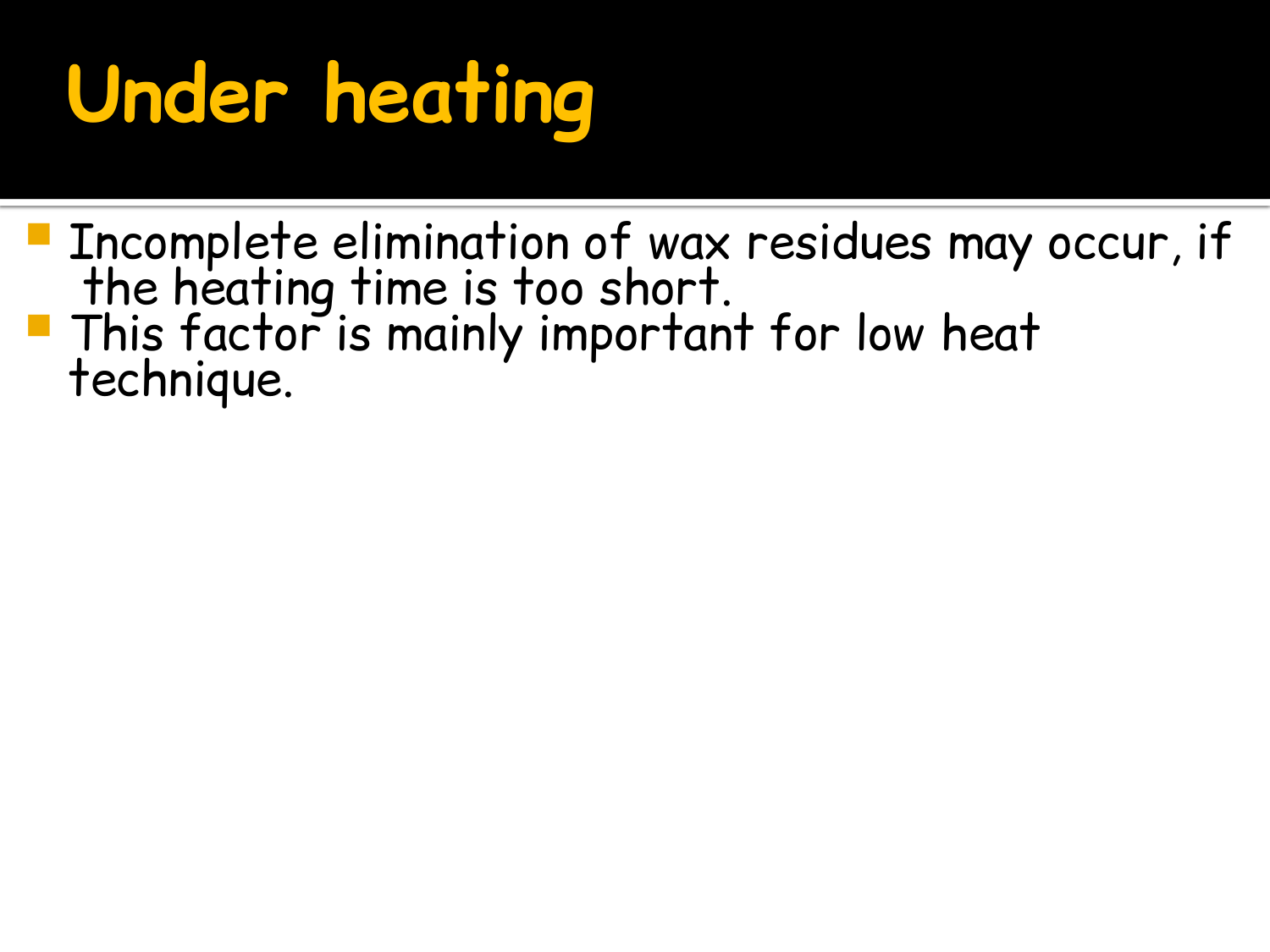

# Under heating
Incomplete elimination of wax residues may occur, if  the heating time is too short.
This factor is mainly important for low heat
technique.